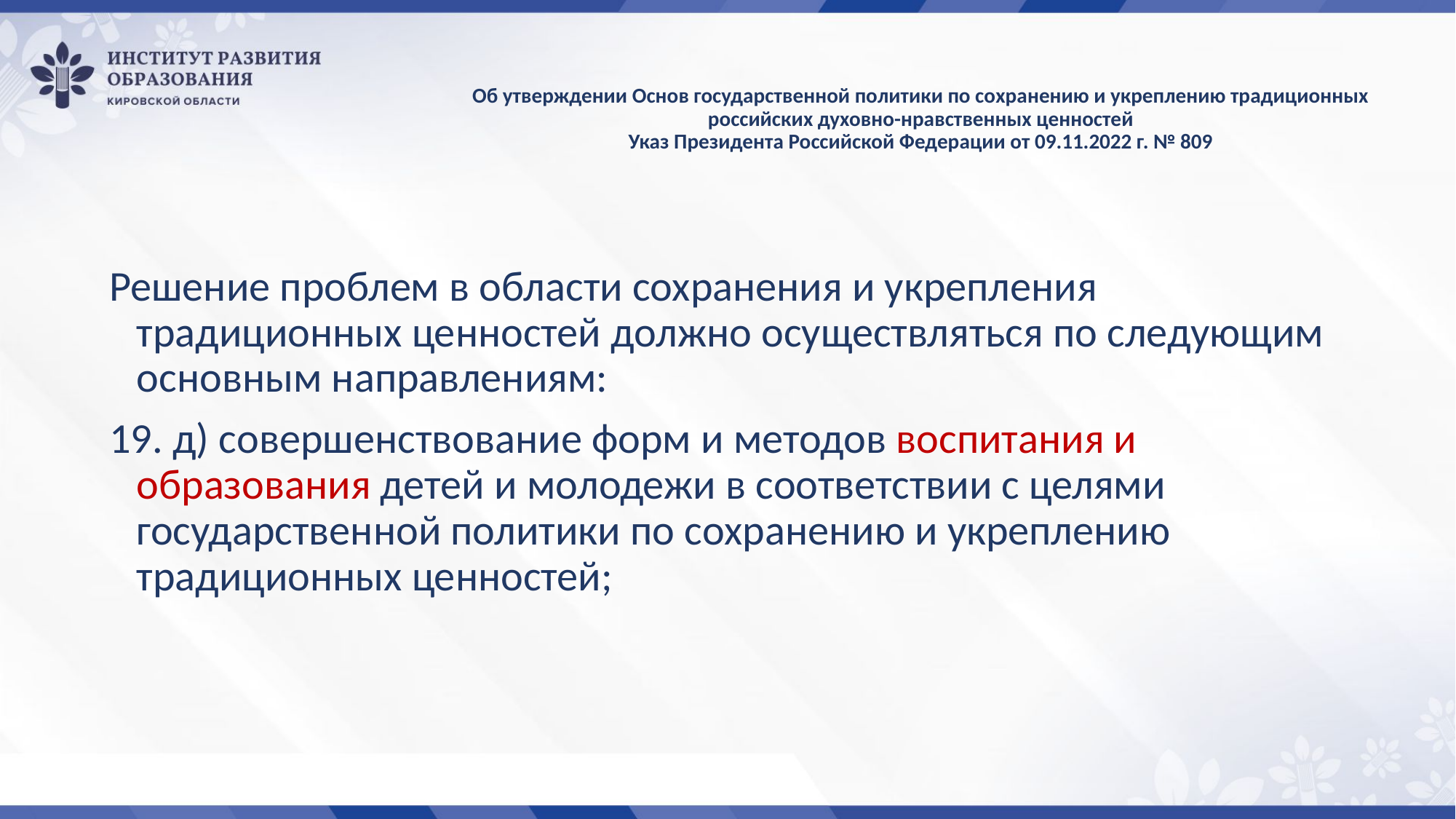

# Об утверждении Основ государственной политики по сохранению и укреплению традиционных российских духовно-нравственных ценностей Указ Президента Российской Федерации от 09.11.2022 г. № 809
Решение проблем в области сохранения и укрепления традиционных ценностей должно осуществляться по следующим основным направлениям:
19. д) совершенствование форм и методов воспитания и образования детей и молодежи в соответствии с целями государственной политики по сохранению и укреплению традиционных ценностей;